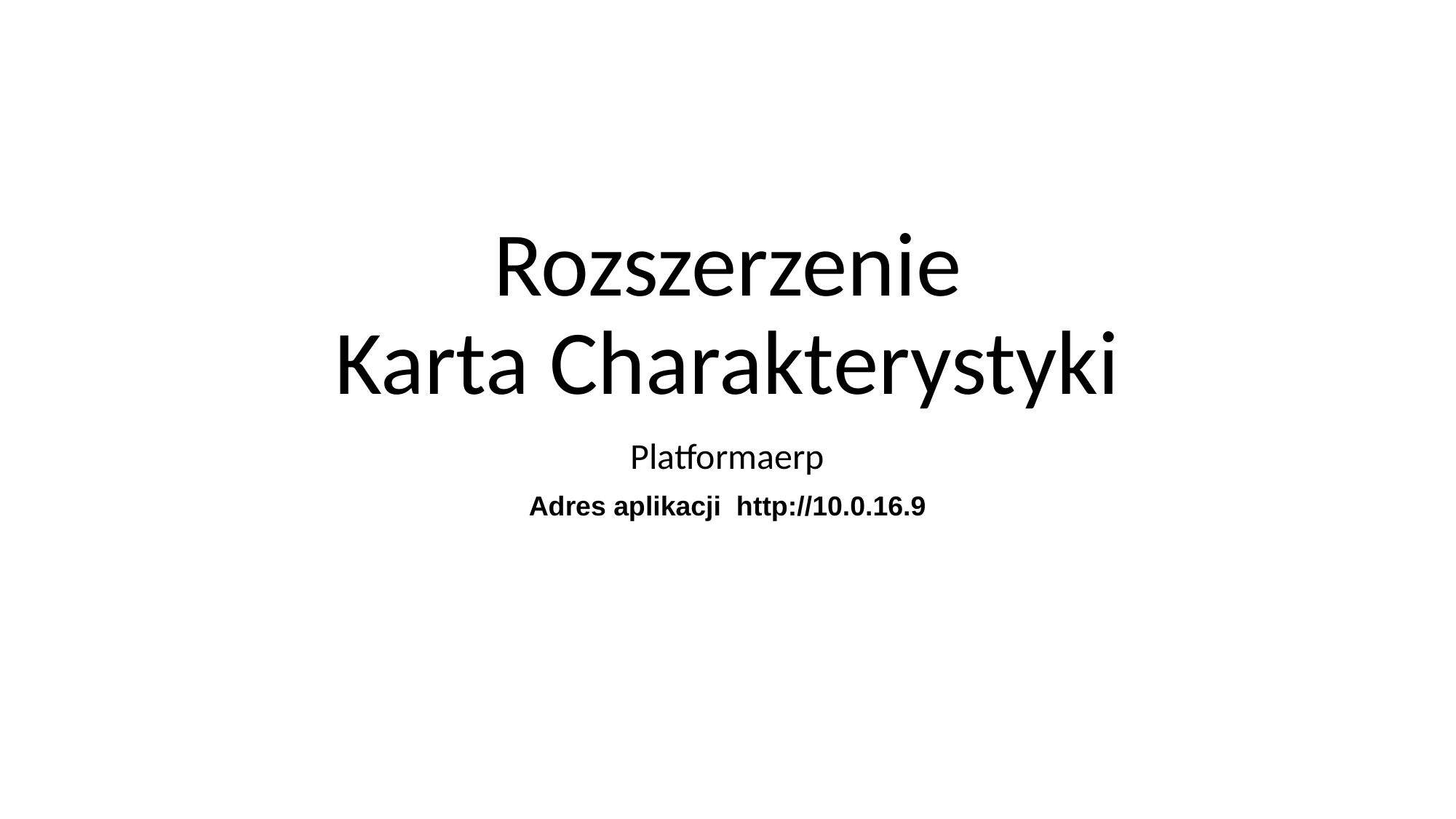

# Rozszerzenie Karta Charakterystyki
Platformaerp
Adres aplikacji  http://10.0.16.9